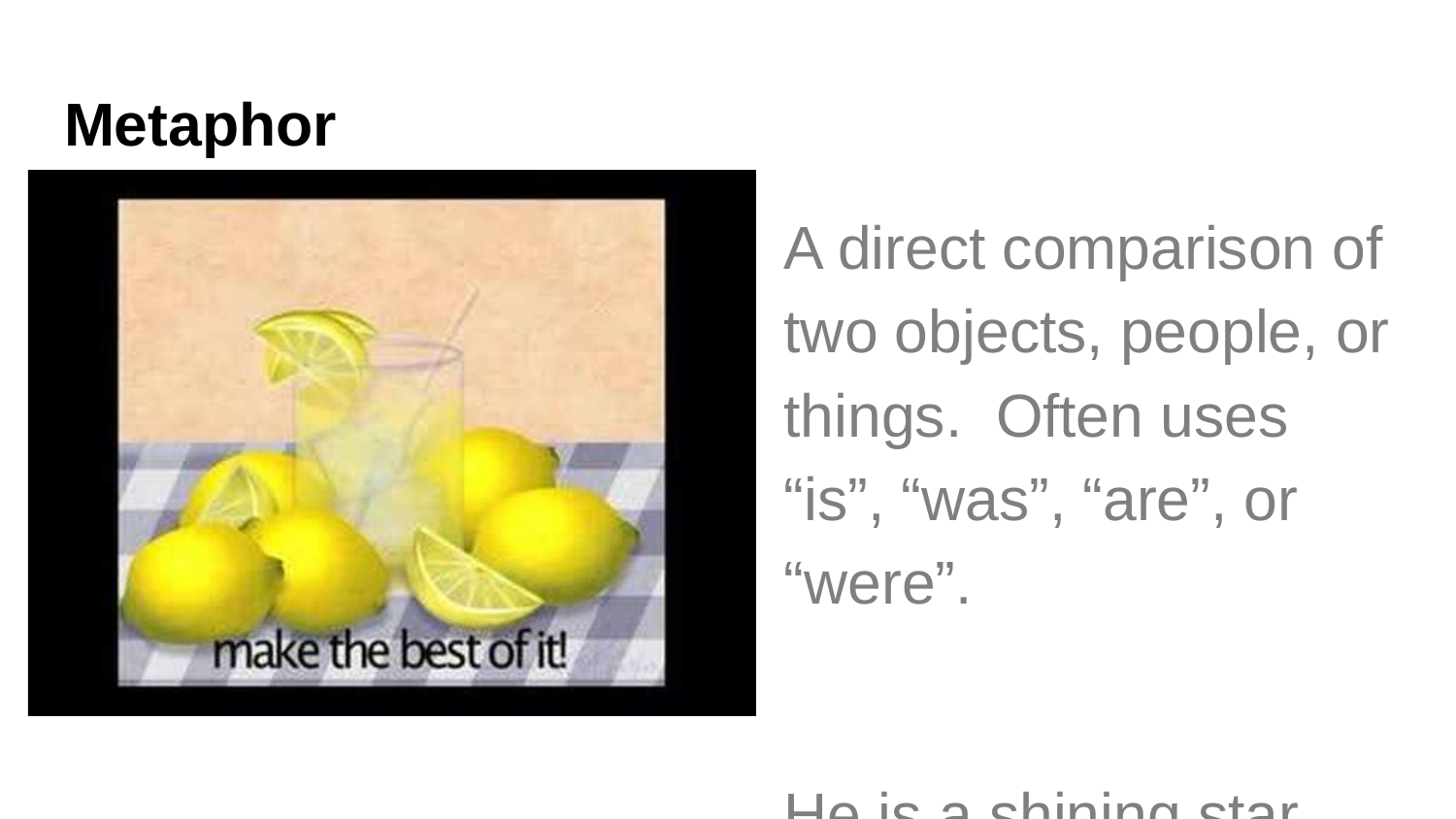

# Metaphor

A direct comparison of two objects, people, or things.  Often uses “is”, “was”, “are”, or “were”.

He is a shining star.